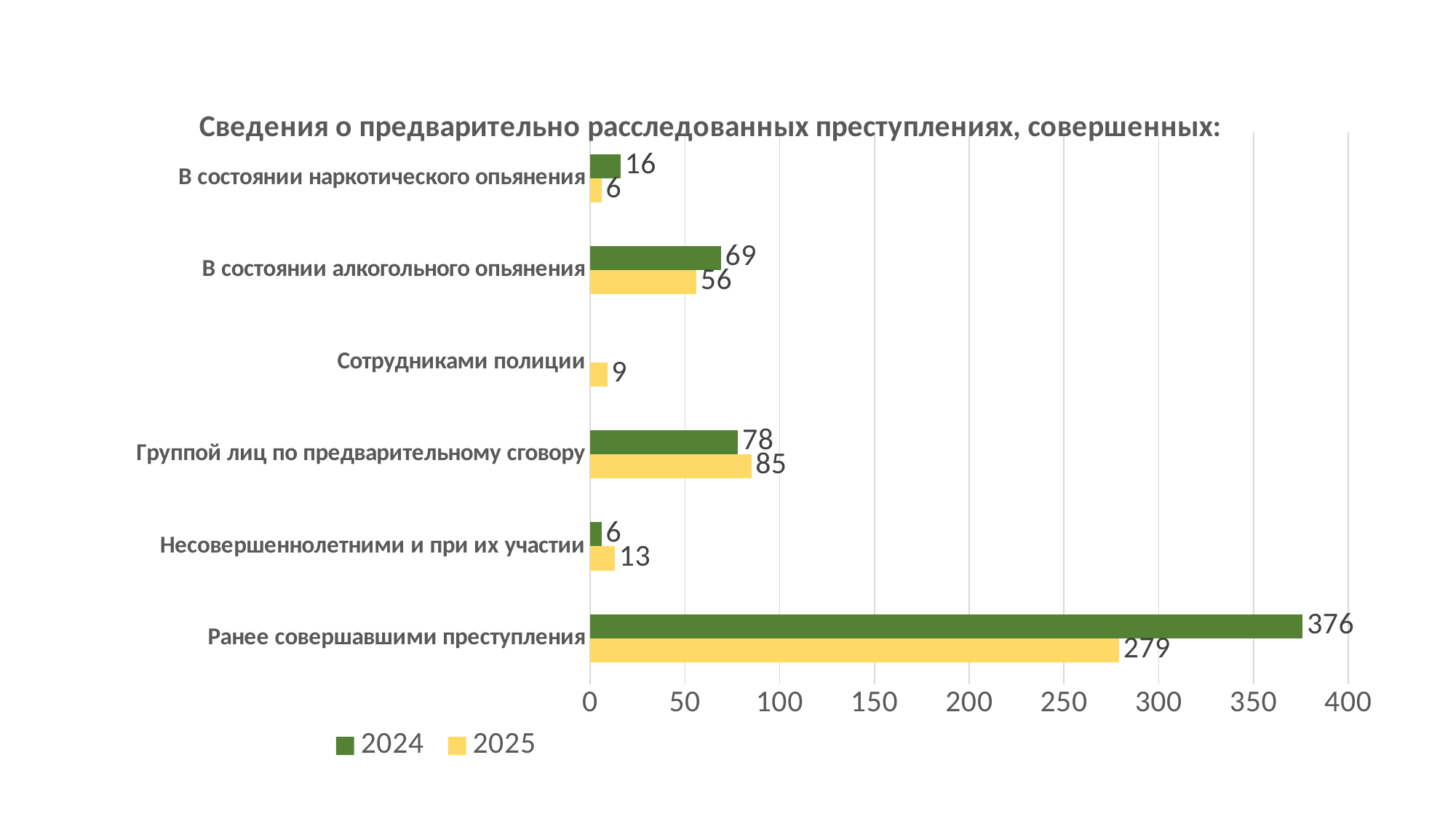

### Chart: Сведения о предварительно расследованных преступлениях, совершенных:

| Category | 2025 | 2024 |
|---|---|---|
| Ранее совершавшими преступления | 279.0 | 376.0 |
| Несовершеннолетними и при их участии | 13.0 | 6.0 |
| Группой лиц по предварительному сговору | 85.0 | 78.0 |
| Сотрудниками полиции | 9.0 | None |
| В состоянии алкогольного опьянения | 56.0 | 69.0 |
| В состоянии наркотического опьянения | 6.0 | 16.0 |